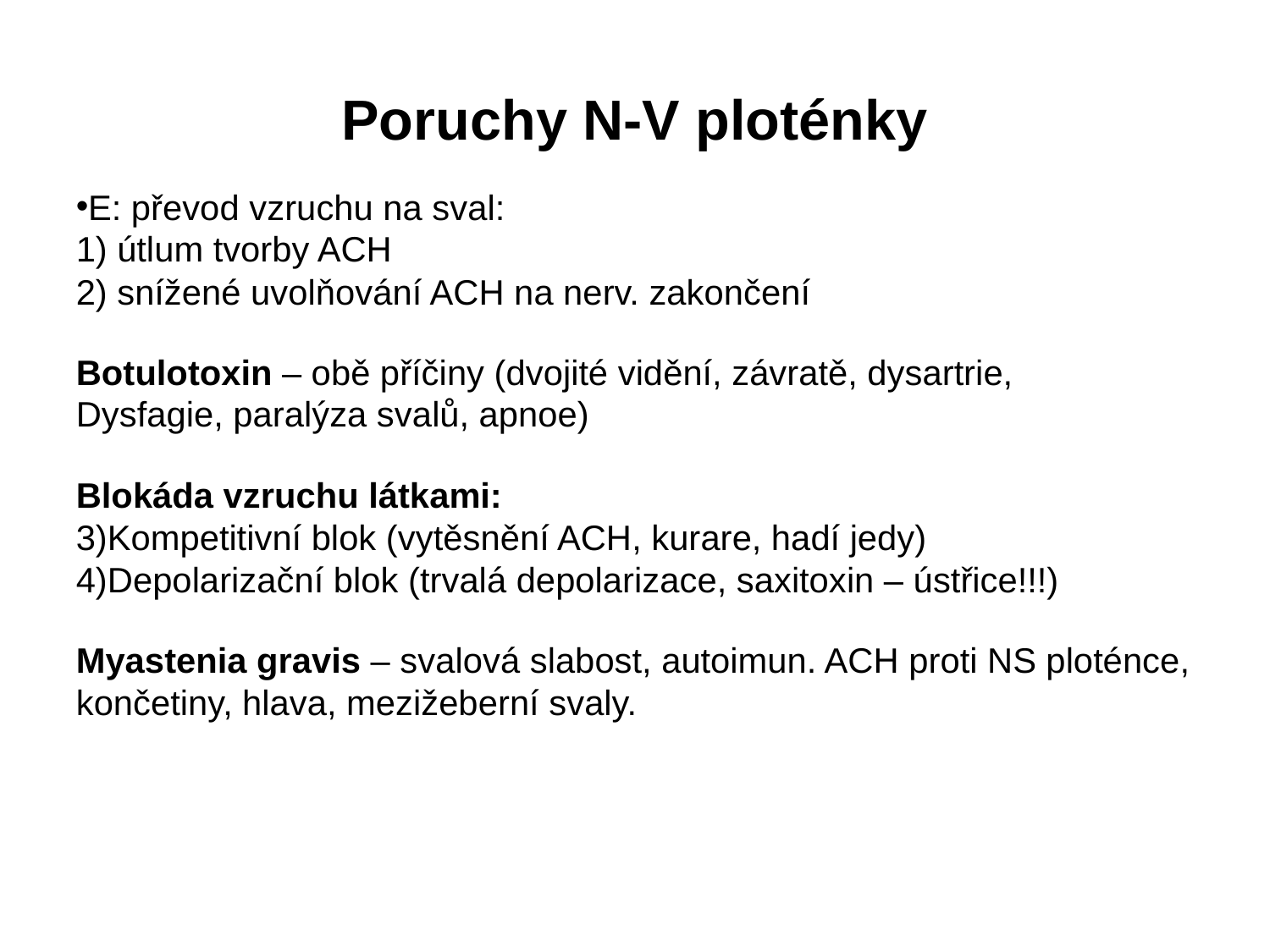

Poruchy N-V ploténky
E: převod vzruchu na sval:
 útlum tvorby ACH
 snížené uvolňování ACH na nerv. zakončení

Botulotoxin – obě příčiny (dvojité vidění, závratě, dysartrie,
Dysfagie, paralýza svalů, apnoe)

Blokáda vzruchu látkami:
Kompetitivní blok (vytěsnění ACH, kurare, hadí jedy)
Depolarizační blok (trvalá depolarizace, saxitoxin – ústřice!!!)

Myastenia gravis – svalová slabost, autoimun. ACH proti NS ploténce,
končetiny, hlava, mezižeberní svaly.